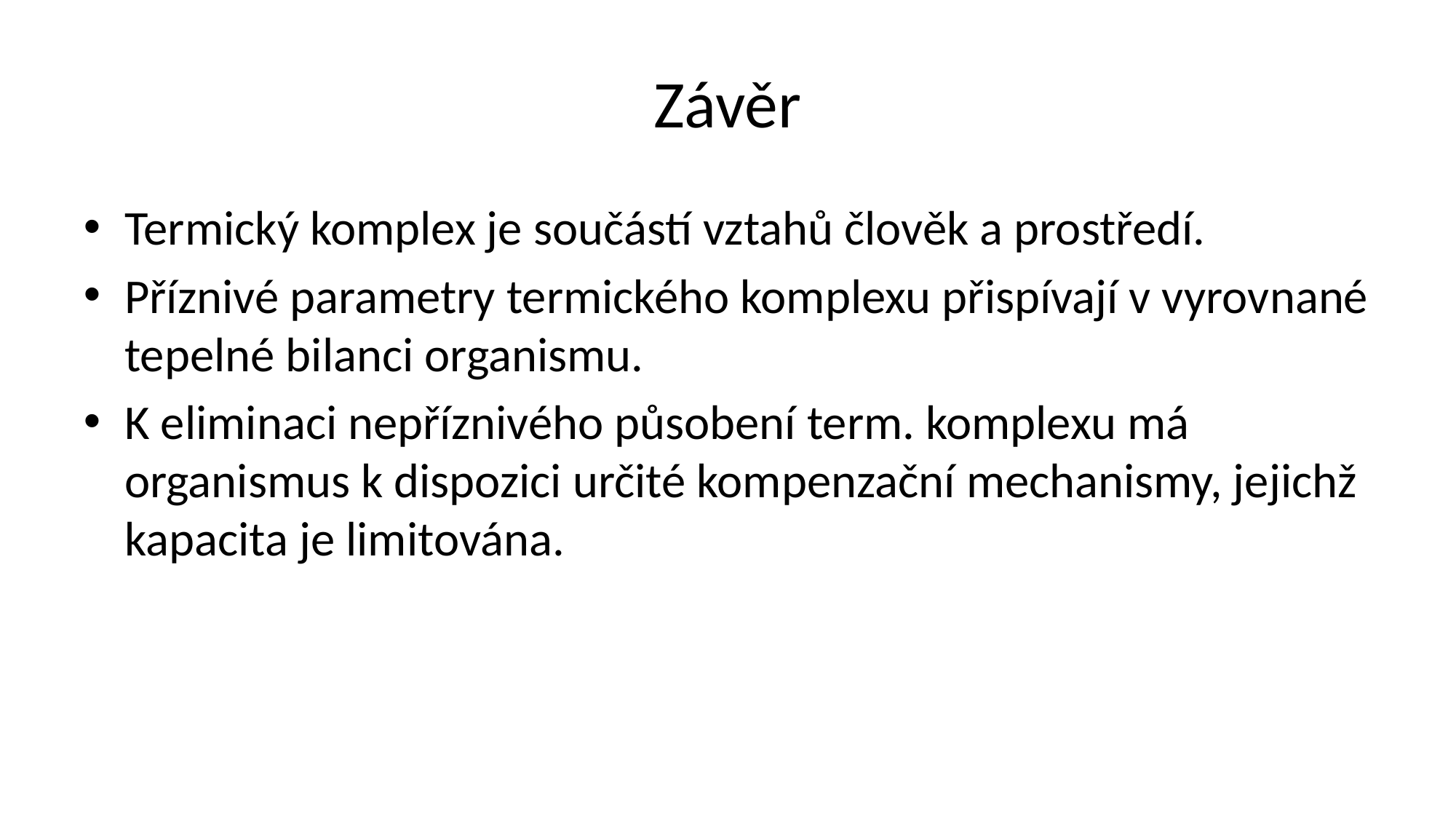

# Závěr
Termický komplex je součástí vztahů člověk a prostředí.
Příznivé parametry termického komplexu přispívají v vyrovnané tepelné bilanci organismu.
K eliminaci nepříznivého působení term. komplexu má organismus k dispozici určité kompenzační mechanismy, jejichž kapacita je limitována.